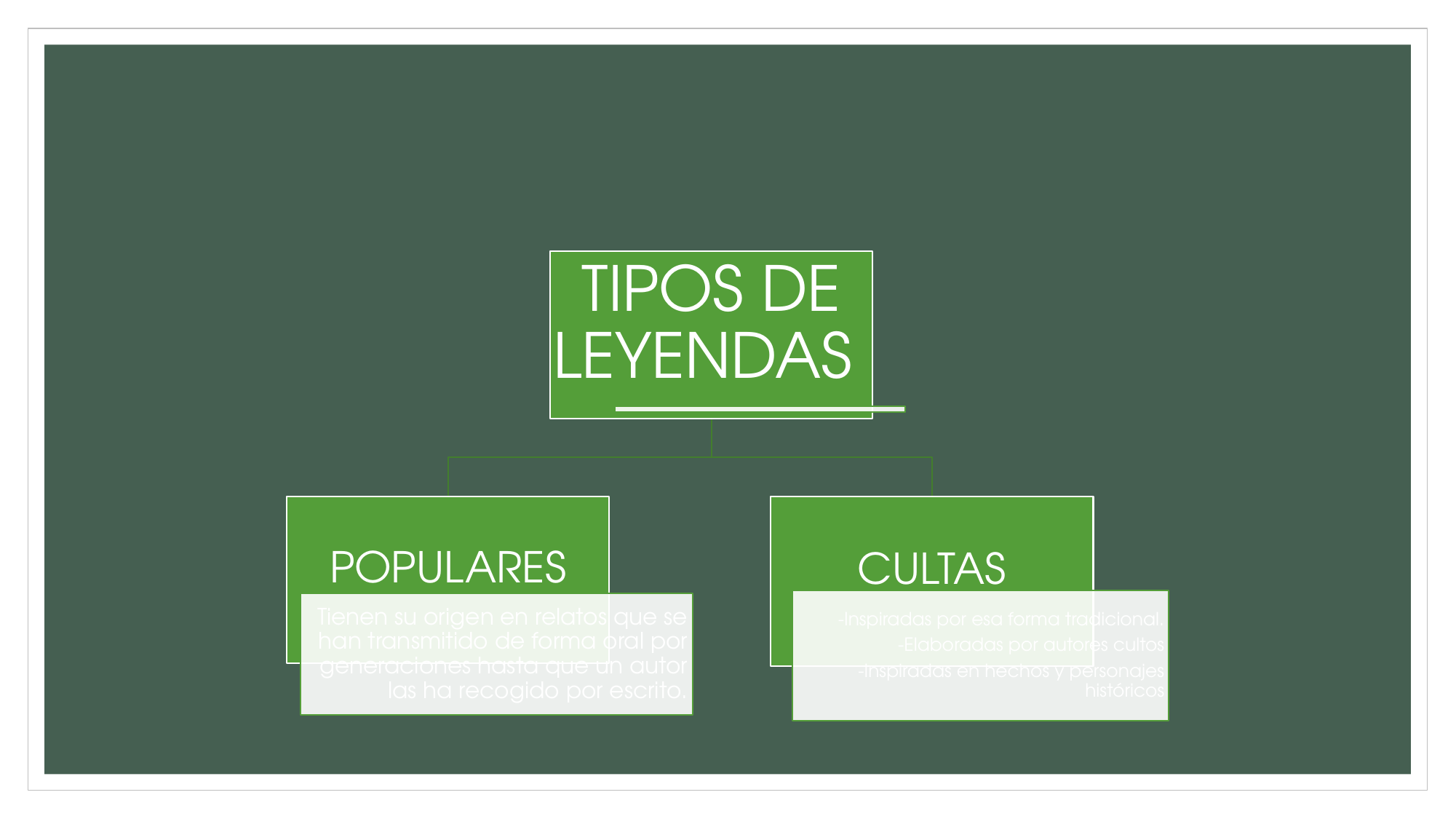

#
TIPOS DE LEYENDAS

POPULARES
Tienen su origen en relatos que se han transmitido de forma oral por generaciones hasta que un autor las ha recogido por escrito.
CULTAS
-Inspiradas por esa forma tradicional.
-Elaboradas por autores cultos
-Inspiradas en hechos y personajes históricos